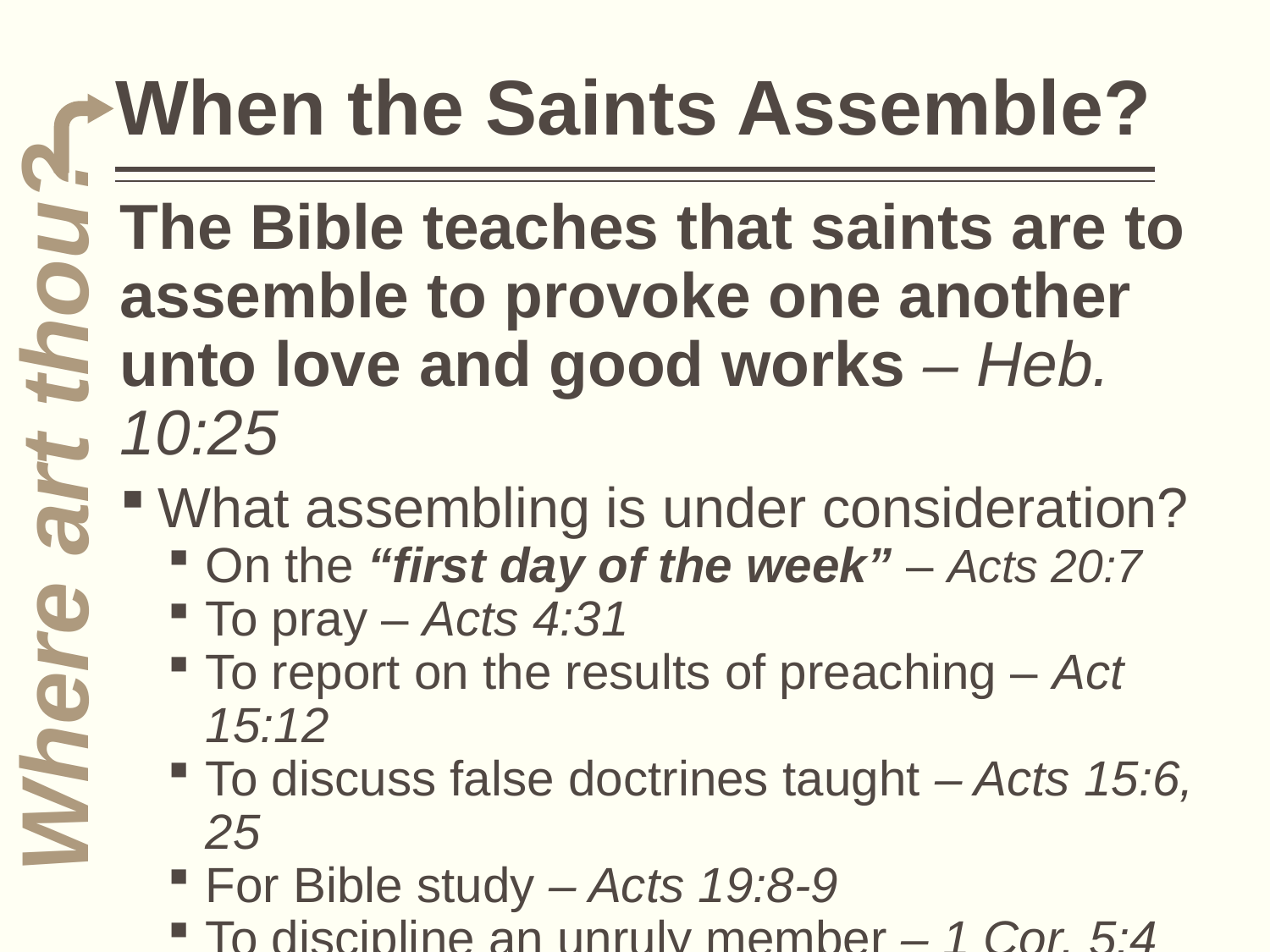

# When the Saints Assemble?

The Bible teaches that saints are to assemble to provoke one another unto love and good works – Heb. 10:25
What assembling is under consideration?
On the “first day of the week” – Acts 20:7
To pray – Acts 4:31
To report on the results of preaching – Act 15:12
To discuss false doctrines taught – Acts 15:6, 25
For Bible study – Acts 19:8-9
To discipline an unruly member – 1 Cor. 5:4
Where art thou?

Where art thou?